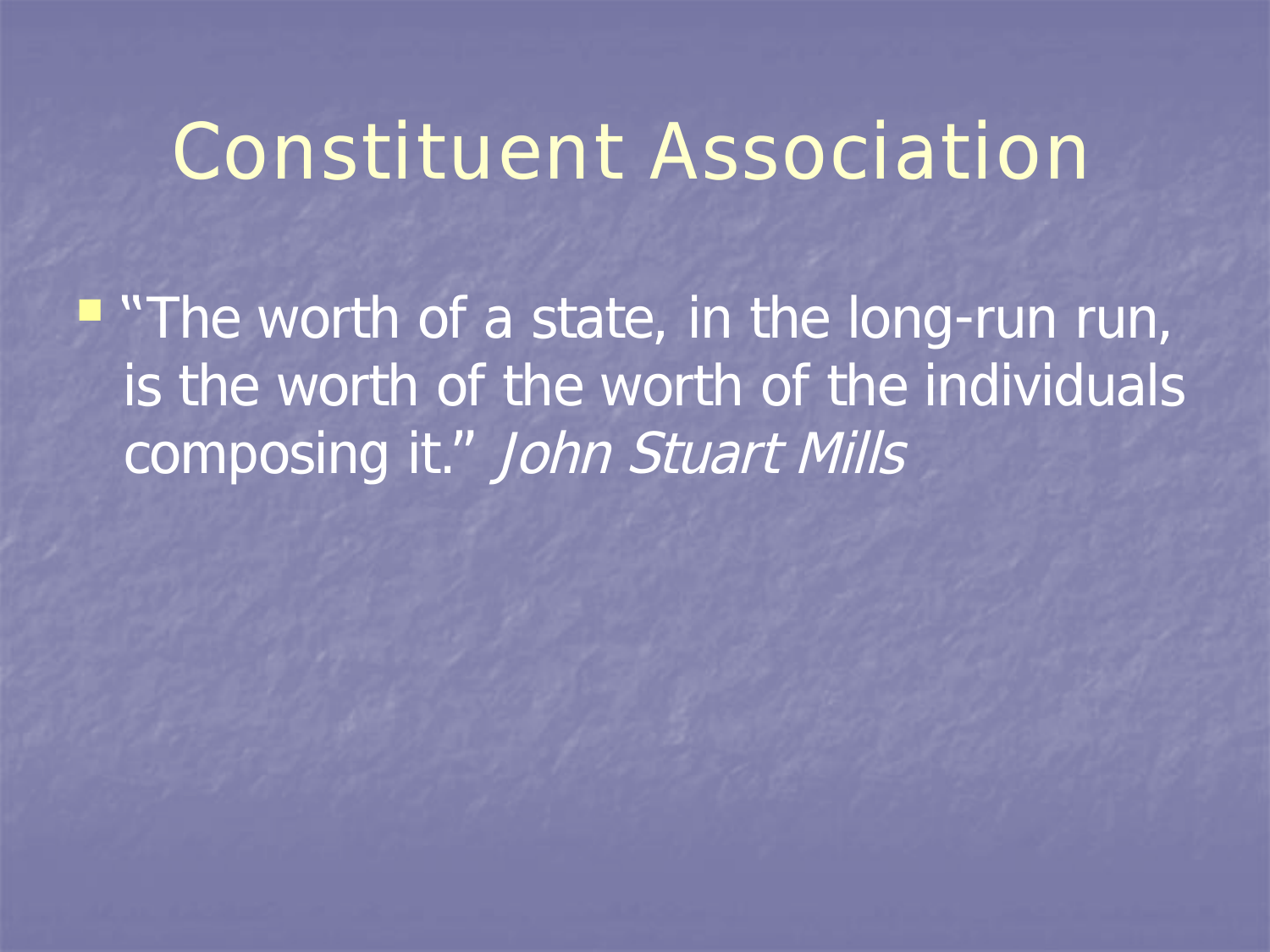

# Constituent Association
“The worth of a state, in the long-run run, is the worth of the worth of the individuals composing it.” John Stuart Mills